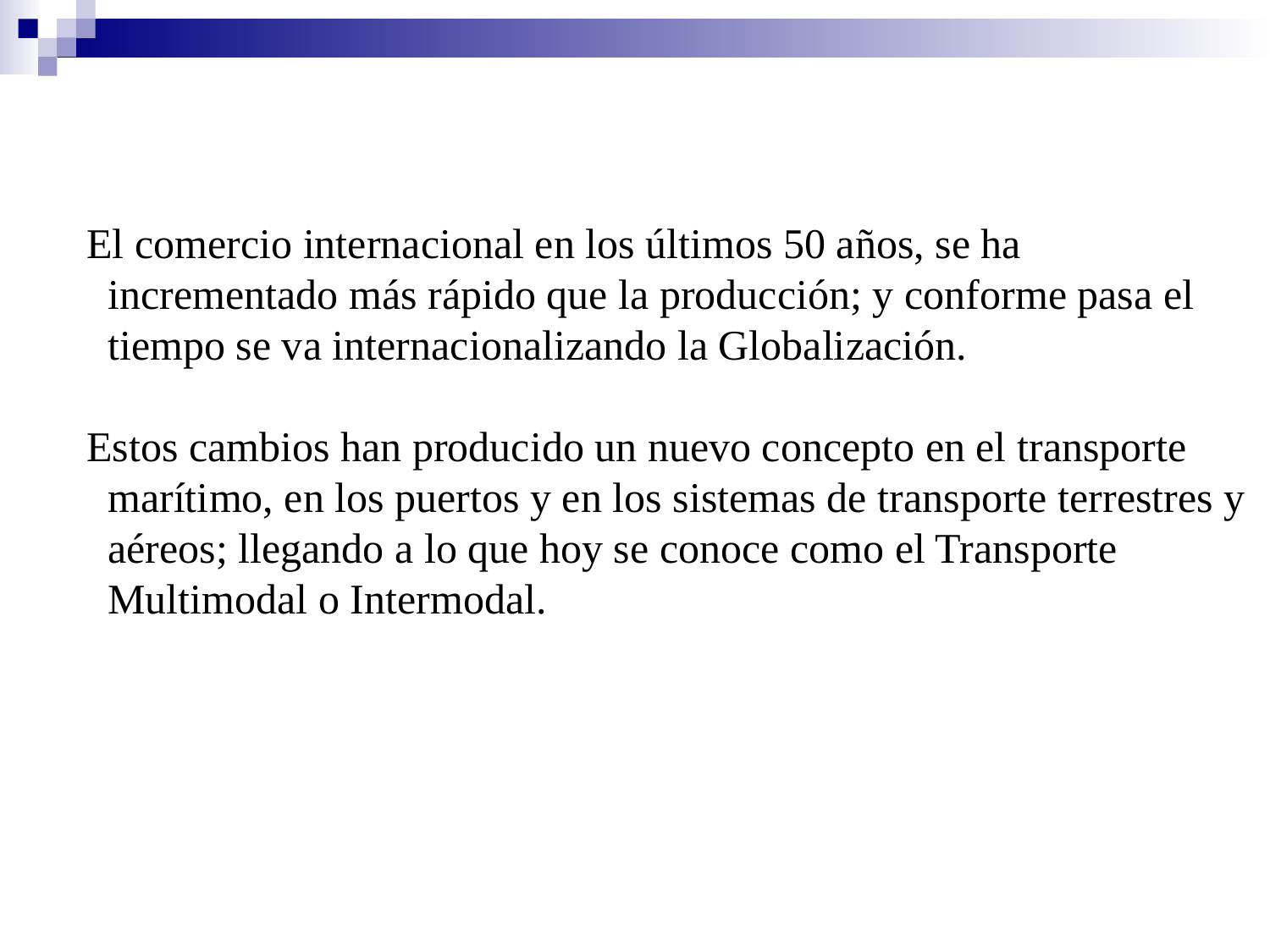

#
EL COMERCIO Y EL TRANSPORTE
    El comercio internacional en los últimos 50 años, se ha incrementado más rápido que la producción; y conforme pasa el tiempo se va internacionalizando la Globalización.

    Estos cambios han producido un nuevo concepto en el transporte marítimo, en los puertos y en los sistemas de transporte terrestres y aéreos; llegando a lo que hoy se conoce como el Transporte Multimodal o Intermodal.